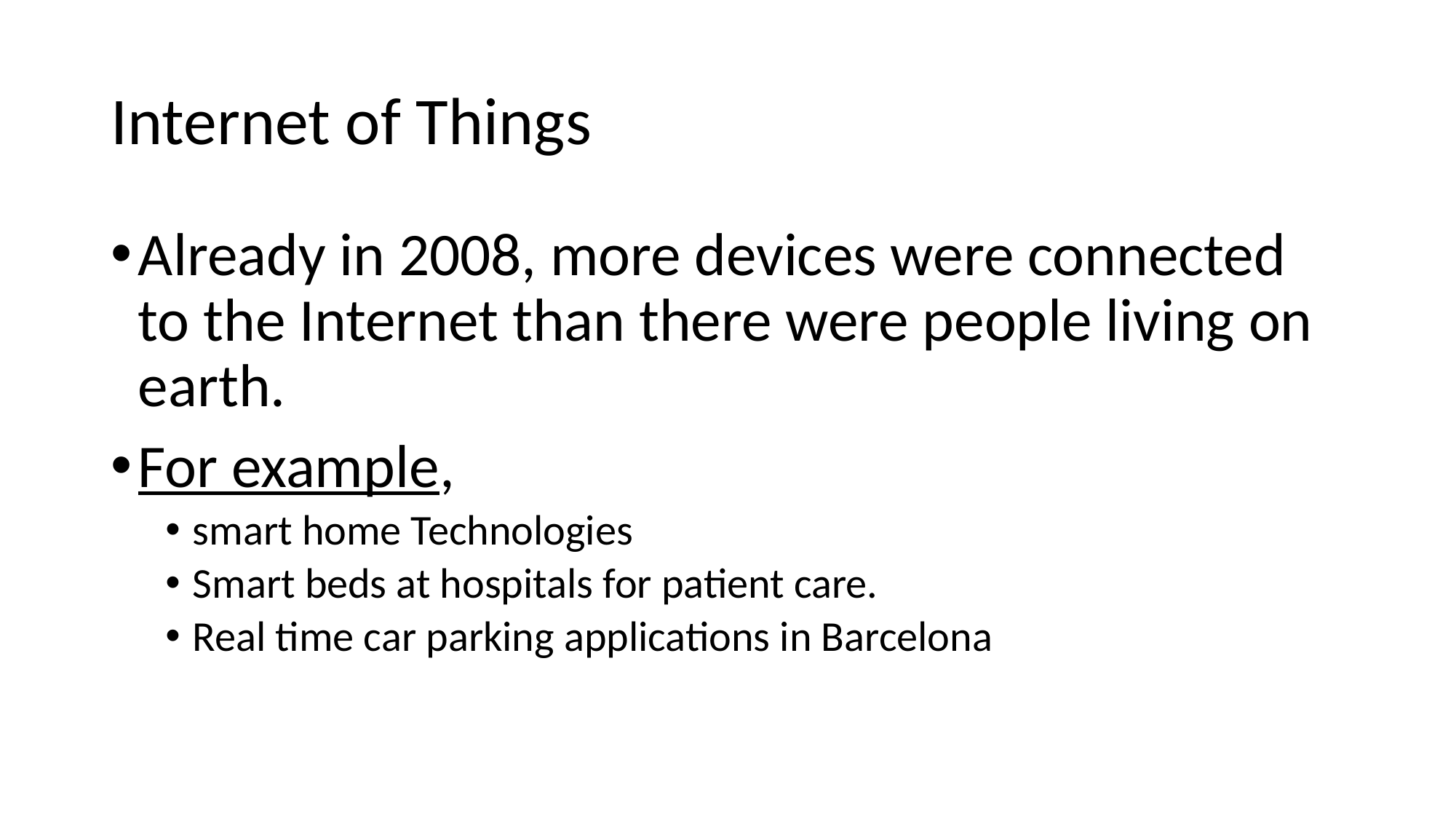

# Internet of Things
Already in 2008, more devices were connected to the Internet than there were people living on earth.
For example,
smart home Technologies
Smart beds at hospitals for patient care.
Real time car parking applications in Barcelona